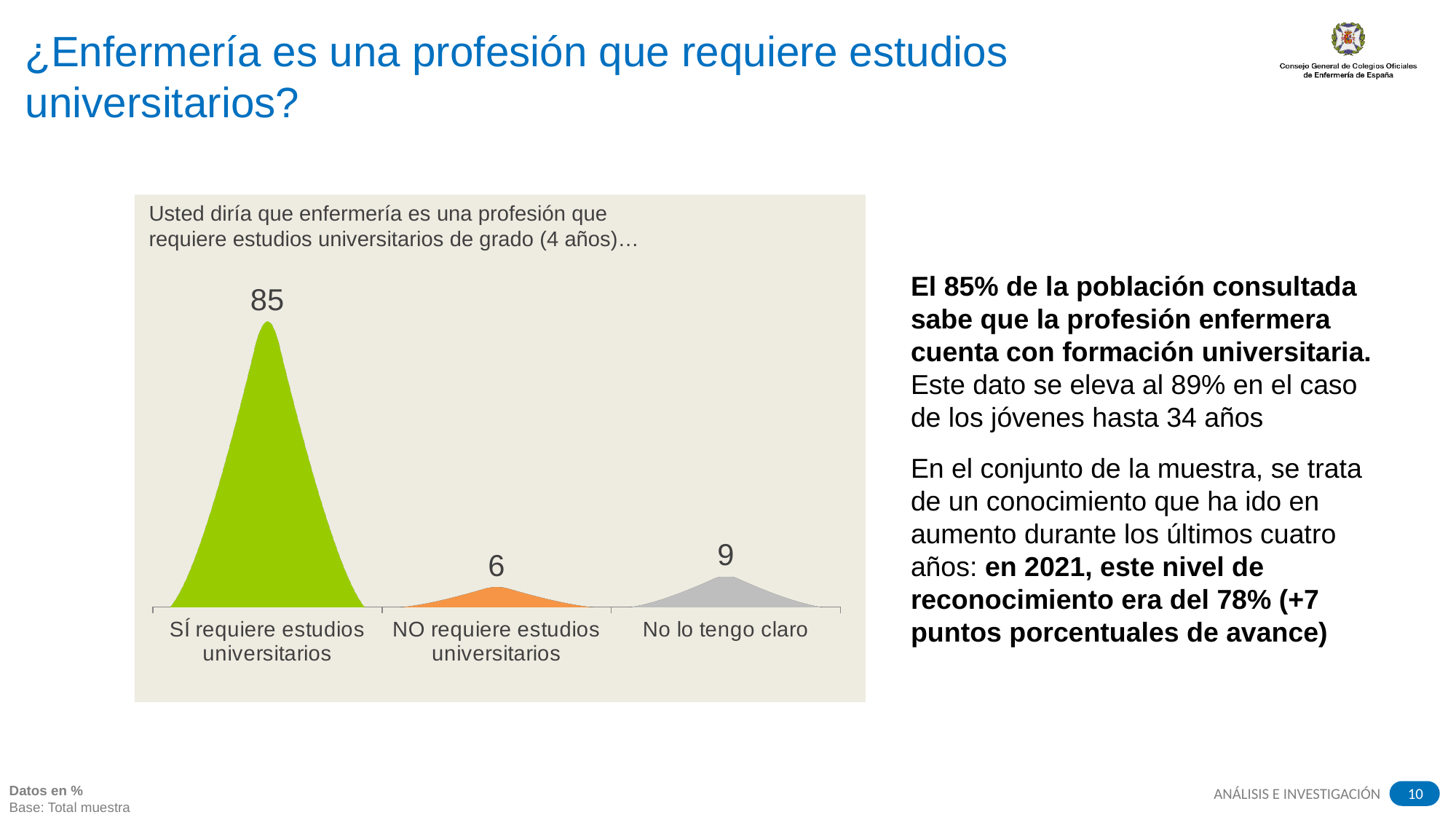

# ¿Enfermería es una profesión que requiere estudios universitarios?

### Chart

| Category | Serie 1 |
|---|---|
| SÍ requiere estudios universitarios | 85.2 |
| NO requiere estudios universitarios | 5.8 |
| No lo tengo claro | 9.0 |
Usted diría que enfermería es una profesión que requiere estudios universitarios de grado (4 años)…
El 85% de la población consultada sabe que la profesión enfermera cuenta con formación universitaria. Este dato se eleva al 89% en el caso de los jóvenes hasta 34 años
En el conjunto de la muestra, se trata de un conocimiento que ha ido en aumento durante los últimos cuatro años: en 2021, este nivel de reconocimiento era del 78% (+7 puntos porcentuales de avance)
Datos en %
Base: Total muestra